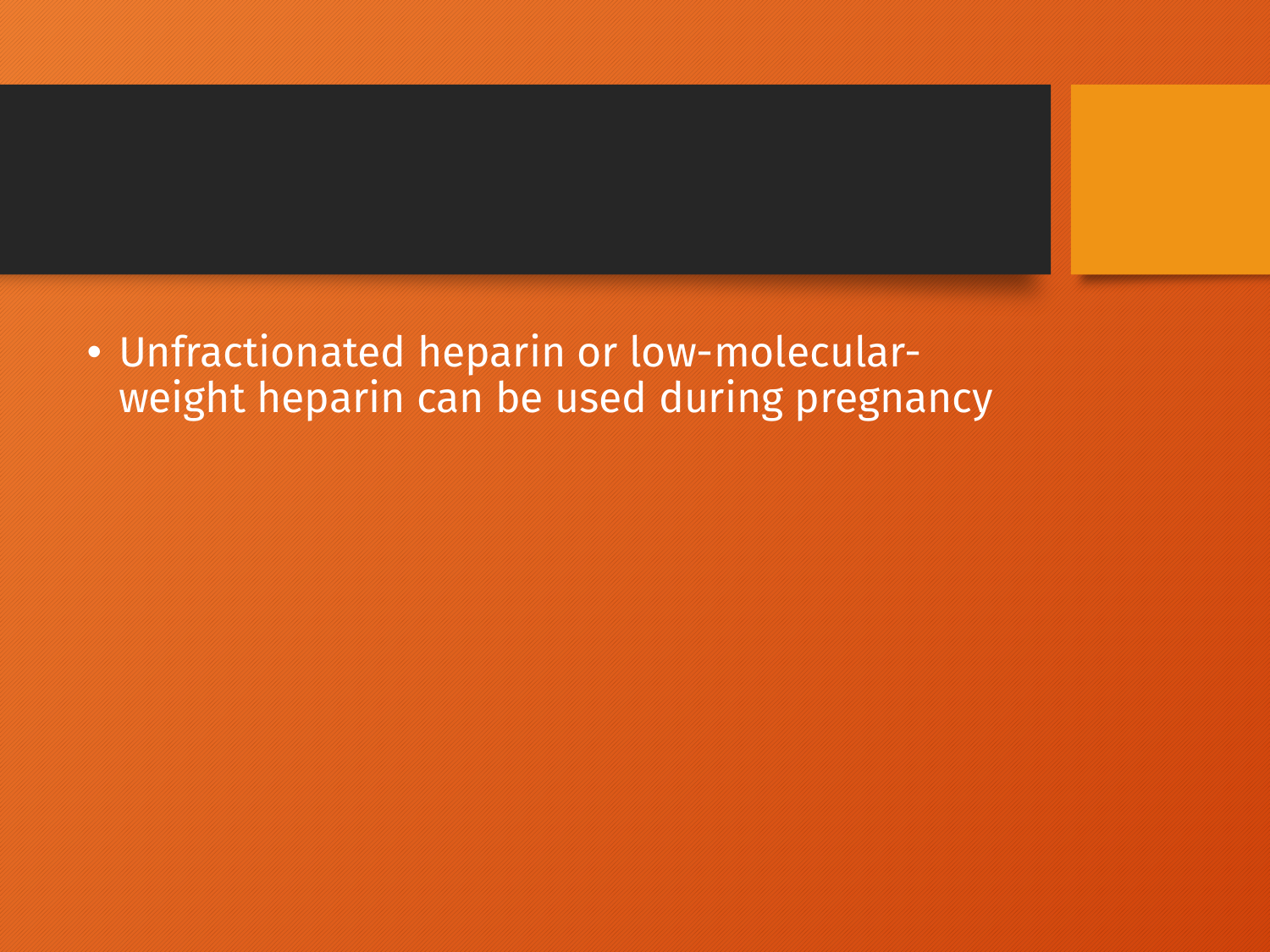

#
Unfractionated heparin or low-molecular-weight heparin can be used during pregnancy